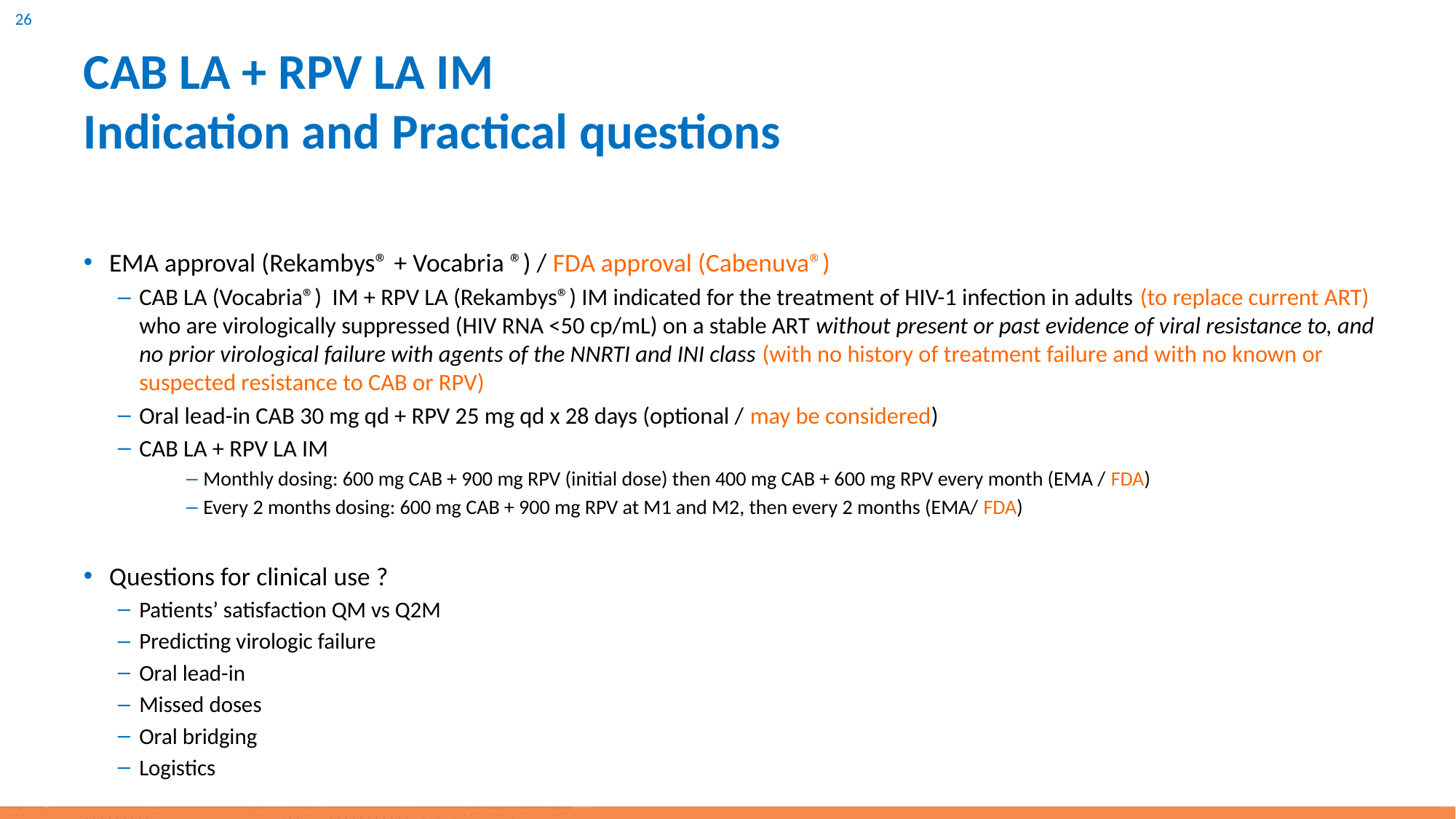

# CAB LA + RPV LA IM Indication and Practical questions
EMA approval (Rekambys® + Vocabria ®) / FDA approval (Cabenuva®)
CAB LA (Vocabria®)  IM + RPV LA (Rekambys®) IM indicated for the treatment of HIV-1 infection in adults (to replace current ART) who are virologically suppressed (HIV RNA <50 cp/mL) on a stable ART without present or past evidence of viral resistance to, and no prior virological failure with agents of the NNRTI and INI class (with no history of treatment failure and with no known or suspected resistance to CAB or RPV)
Oral lead-in CAB 30 mg qd + RPV 25 mg qd x 28 days (optional / may be considered)
CAB LA + RPV LA IM
Monthly dosing: 600 mg CAB + 900 mg RPV (initial dose) then 400 mg CAB + 600 mg RPV every month (EMA / FDA)
Every 2 months dosing: 600 mg CAB + 900 mg RPV at M1 and M2, then every 2 months (EMA/ FDA)

Questions for clinical use ?
Patients’ satisfaction QM vs Q2M
Predicting virologic failure
Oral lead-in
Missed doses
Oral bridging
Logistics